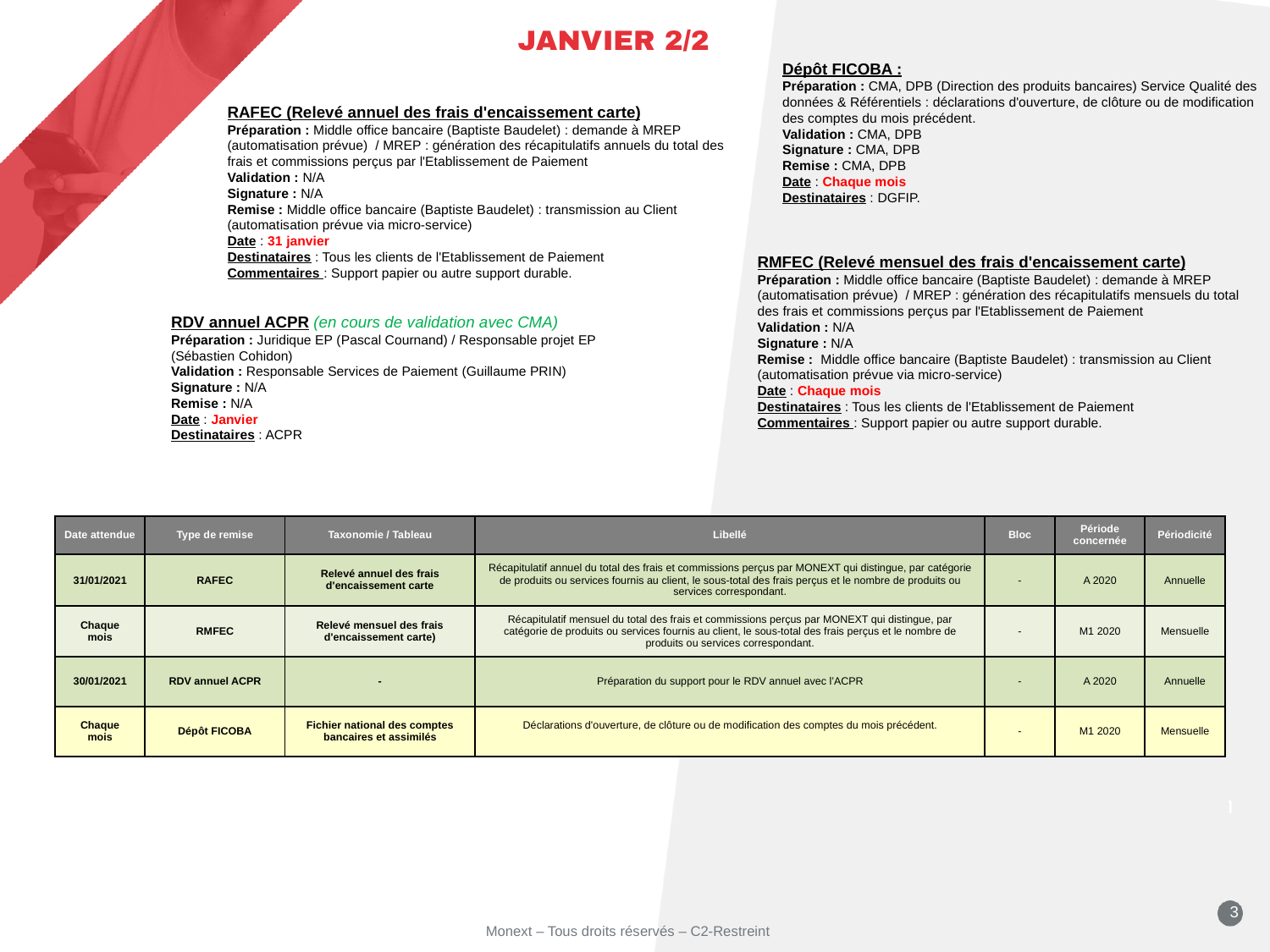

JANVIER 2/2
Dépôt FICOBA :
Préparation : CMA, DPB (Direction des produits bancaires) Service Qualité des données & Référentiels : déclarations d'ouverture, de clôture ou de modification des comptes du mois précédent.
Validation : CMA, DPB
Signature : CMA, DPB
Remise : CMA, DPB
Date : Chaque mois
Destinataires : DGFIP.
RAFEC (Relevé annuel des frais d'encaissement carte)
Préparation : Middle office bancaire (Baptiste Baudelet) : demande à MREP (automatisation prévue)  / MREP : génération des récapitulatifs annuels du total des frais et commissions perçus par l'Etablissement de Paiement
Validation : N/A
Signature : N/A
Remise : Middle office bancaire (Baptiste Baudelet) : transmission au Client (automatisation prévue via micro-service)
Date : 31 janvier
Destinataires : Tous les clients de l'Etablissement de Paiement
Commentaires : Support papier ou autre support durable.
RMFEC (Relevé mensuel des frais d'encaissement carte)
Préparation : Middle office bancaire (Baptiste Baudelet) : demande à MREP (automatisation prévue)  / MREP : génération des récapitulatifs mensuels du total des frais et commissions perçus par l'Etablissement de Paiement
Validation : N/A
Signature : N/A
Remise :  Middle office bancaire (Baptiste Baudelet) : transmission au Client (automatisation prévue via micro-service)
Date : Chaque mois
Destinataires : Tous les clients de l'Etablissement de Paiement
Commentaires : Support papier ou autre support durable.
RDV annuel ACPR (en cours de validation avec CMA)
Préparation : Juridique EP (Pascal Cournand) / Responsable projet EP (Sébastien Cohidon)
Validation : Responsable Services de Paiement (Guillaume PRIN)
Signature : N/A
Remise : N/A
Date : Janvier
Destinataires : ACPR
| Date attendue | Type de remise | Taxonomie / Tableau | Libellé | Bloc | Période concernée | Périodicité |
| --- | --- | --- | --- | --- | --- | --- |
| 31/01/2021 | RAFEC | Relevé annuel des frais d'encaissement carte | Récapitulatif annuel du total des frais et commissions perçus par MONEXT qui distingue, par catégorie de produits ou services fournis au client, le sous-total des frais perçus et le nombre de produits ou services correspondant. | - | A 2020 | Annuelle |
| Chaque mois | RMFEC | Relevé mensuel des frais d'encaissement carte) | Récapitulatif mensuel du total des frais et commissions perçus par MONEXT qui distingue, par catégorie de produits ou services fournis au client, le sous-total des frais perçus et le nombre de produits ou services correspondant. | - | M1 2020 | Mensuelle |
| 30/01/2021 | RDV annuel ACPR | - | Préparation du support pour le RDV annuel avec l’ACPR | - | A 2020 | Annuelle |
| Chaque mois | Dépôt FICOBA | Fichier national des comptes bancaires et assimilés | Déclarations d'ouverture, de clôture ou de modification des comptes du mois précédent. | - | M1 2020 | Mensuelle |
3